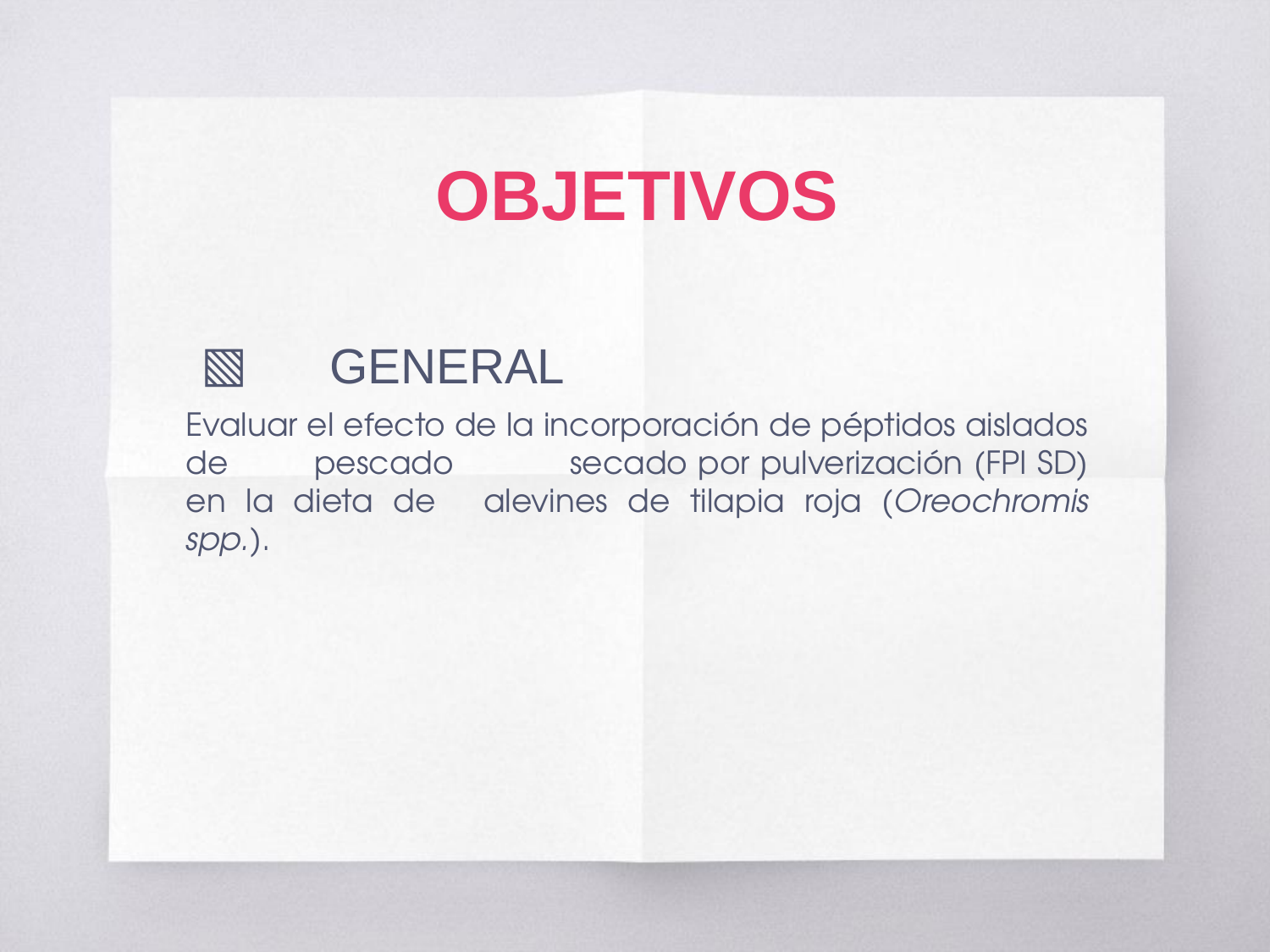

# OBJETIVOS
      GENERAL
Evaluar el efecto de la incorporación de péptidos aislados de 	pescado 	secado por pulverización (FPI SD) en la dieta de 	alevines de tilapia roja (Oreochromis spp.).